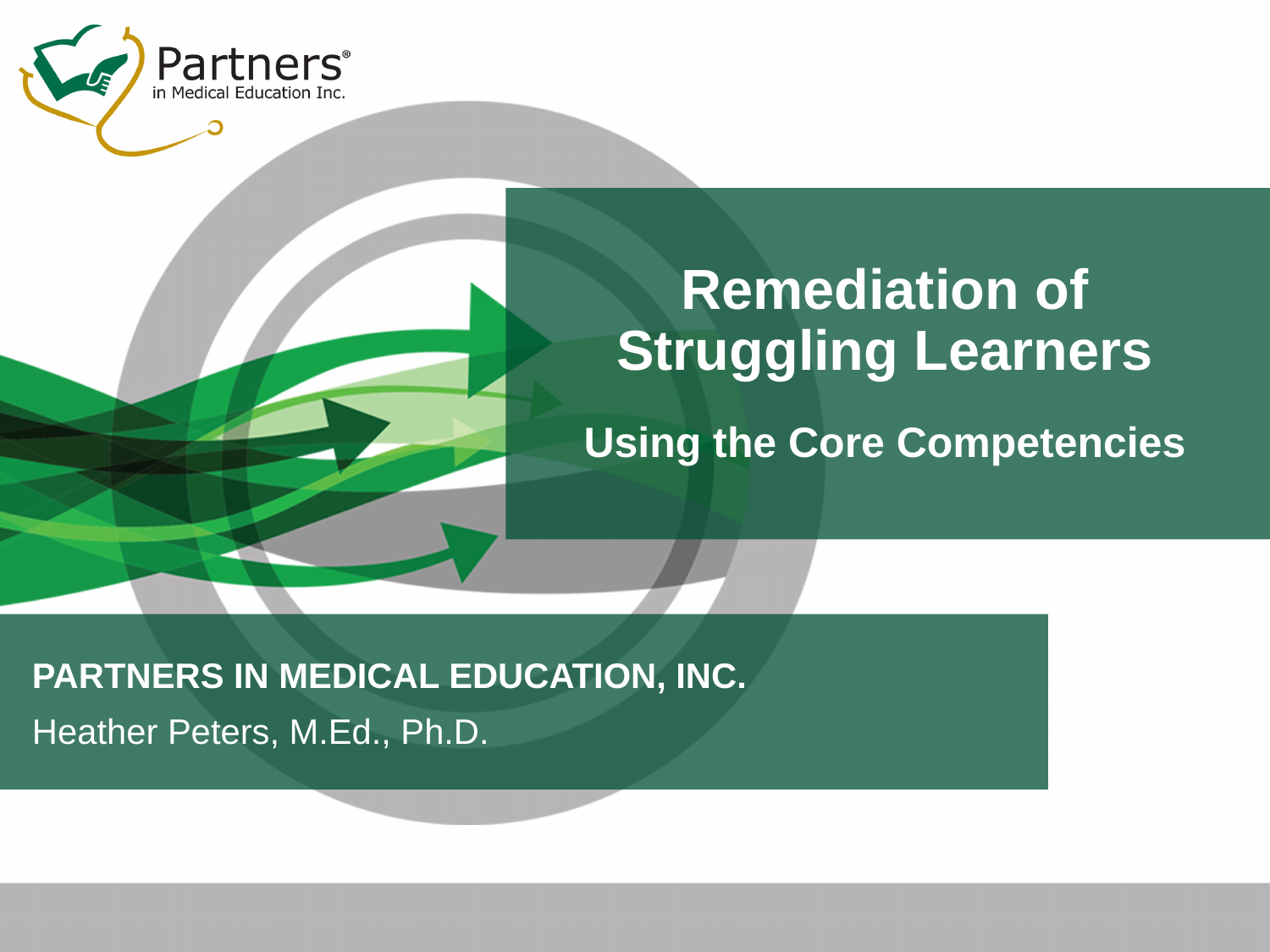

# Remediation of Struggling Learners Using the Core Competencies
PARTNERS IN MEDICAL EDUCATION, INC.
Heather Peters, M.Ed., Ph.D.